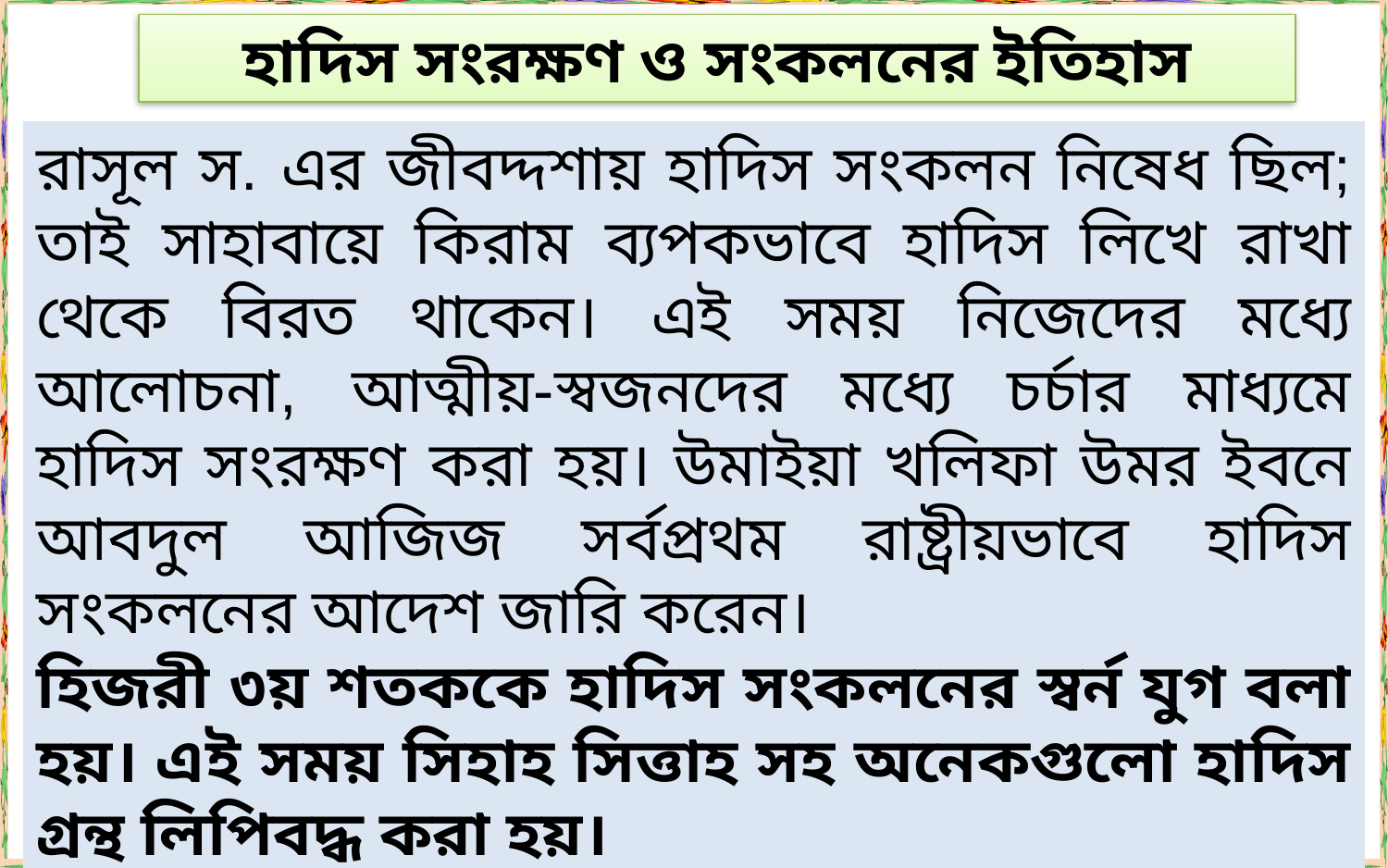

হাদিস সংরক্ষণ ও সংকলনের ইতিহাস
রাসূল স. এর জীবদ্দশায় হাদিস সংকলন নিষেধ ছিল; তাই সাহাবায়ে কিরাম ব্যপকভাবে হাদিস লিখে রাখা থেকে বিরত থাকেন। এই সময় নিজেদের মধ্যে আলোচনা, আত্মীয়-স্বজনদের মধ্যে চর্চার মাধ্যমে হাদিস সংরক্ষণ করা হয়। উমাইয়া খলিফা উমর ইবনে আবদুল আজিজ সর্বপ্রথম রাষ্ট্রীয়ভাবে হাদিস সংকলনের আদেশ জারি করেন।
হিজরী ৩য় শতককে হাদিস সংকলনের স্বর্ন যুগ বলা হয়। এই সময় সিহাহ সিত্তাহ সহ অনেকগুলো হাদিস গ্রন্থ লিপিবদ্ধ করা হয়।
16
6:11 PM